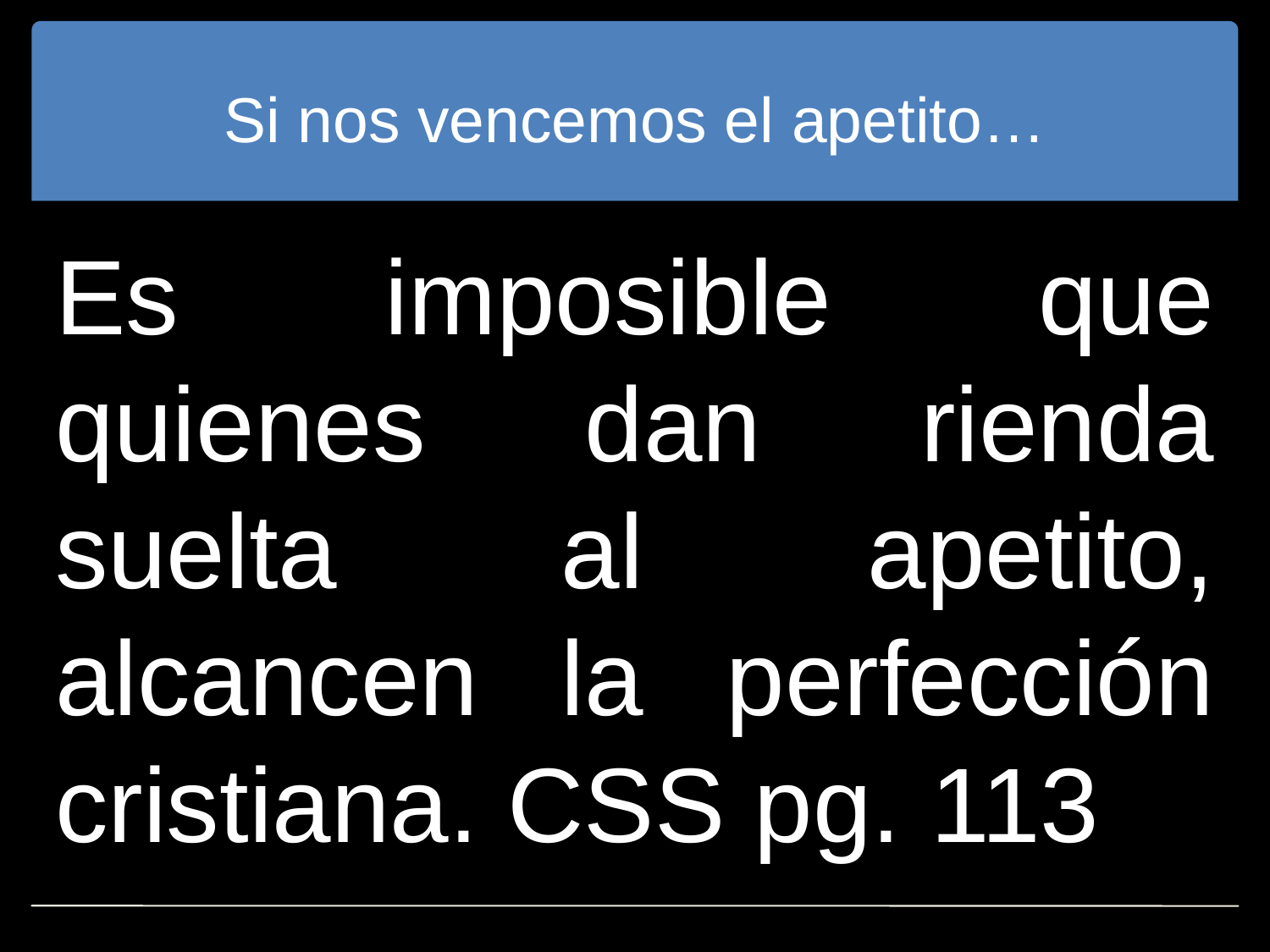

# Si nos vencemos el apetito…
Es imposible que quienes dan rienda suelta al apetito, alcancen la perfección cristiana. CSS pg. 113